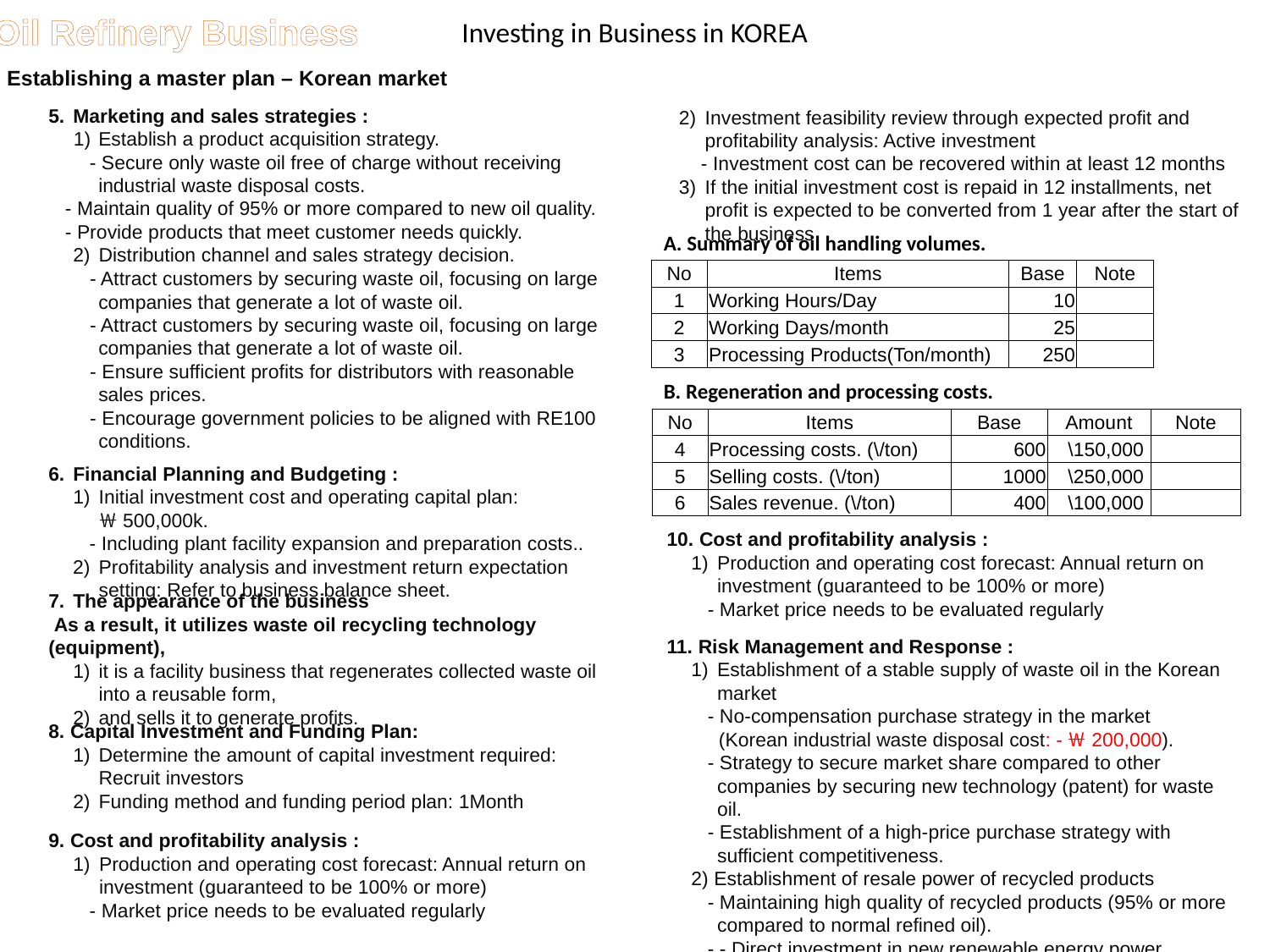

Oil Refinery Business
Investing in Business in KOREA
Establishing a master plan – Korean market
Marketing and sales strategies :
Establish a product acquisition strategy.
   - Secure only waste oil free of charge without receiving industrial waste disposal costs.
   - Maintain quality of 95% or more compared to new oil quality.
   - Provide products that meet customer needs quickly.
Distribution channel and sales strategy decision.
   - Attract customers by securing waste oil, focusing on large companies that generate a lot of waste oil.
   - Attract customers by securing waste oil, focusing on large companies that generate a lot of waste oil.
   - Ensure sufficient profits for distributors with reasonable sales prices.
   - Encourage government policies to be aligned with RE100 conditions.
Investment feasibility review through expected profit and profitability analysis: Active investment
    - Investment cost can be recovered within at least 12 months
If the initial investment cost is repaid in 12 installments, net profit is expected to be converted from 1 year after the start of the business
A. Summary of oil handling volumes.
| No | Items | Base | Note |
| --- | --- | --- | --- |
| 1 | Working Hours/Day | 10 |  |
| 2 | Working Days/month | 25 |  |
| 3 | Processing Products(Ton/month) | 250 |  |
B. Regeneration and processing costs.
| No | Items | Base | Amount | Note |
| --- | --- | --- | --- | --- |
| 4 | Processing costs. (\/ton) | 600 | \150,000 |  |
| 5 | Selling costs. (\/ton) | 1000 | \250,000 |  |
| 6 | Sales revenue. (\/ton) | 400 | \100,000 |  |
Financial Planning and Budgeting :
Initial investment cost and operating capital plan: ￦500,000k.
   - Including plant facility expansion and preparation costs..
Profitability analysis and investment return expectation setting: Refer to business balance sheet.
10. Cost and profitability analysis :
Production and operating cost forecast: Annual return on investment (guaranteed to be 100% or more)
   - Market price needs to be evaluated regularly
The appearance of the business
 As a result, it utilizes waste oil recycling technology (equipment),
it is a facility business that regenerates collected waste oil into a reusable form,
and sells it to generate profits.
11. Risk Management and Response :
Establishment of a stable supply of waste oil in the Korean market
   - ​​No-compensation purchase strategy in the market
     (Korean industrial waste disposal cost: -￦200,000).
   - Strategy to secure market share compared to other companies by securing new technology (patent) for waste oil.
   - Establishment of a high-price purchase strategy with sufficient competitiveness.
2) Establishment of resale power of recycled products
   - Maintaining high quality of recycled products (95% or more compared to normal refined oil).
   - - Direct investment in new renewable energy power generation business with eco-friendly products (expansion business).
8. Capital Investment and Funding Plan:
Determine the amount of capital investment required: Recruit investors
Funding method and funding period plan: 1Month
9. Cost and profitability analysis :
Production and operating cost forecast: Annual return on investment (guaranteed to be 100% or more)
   - Market price needs to be evaluated regularly